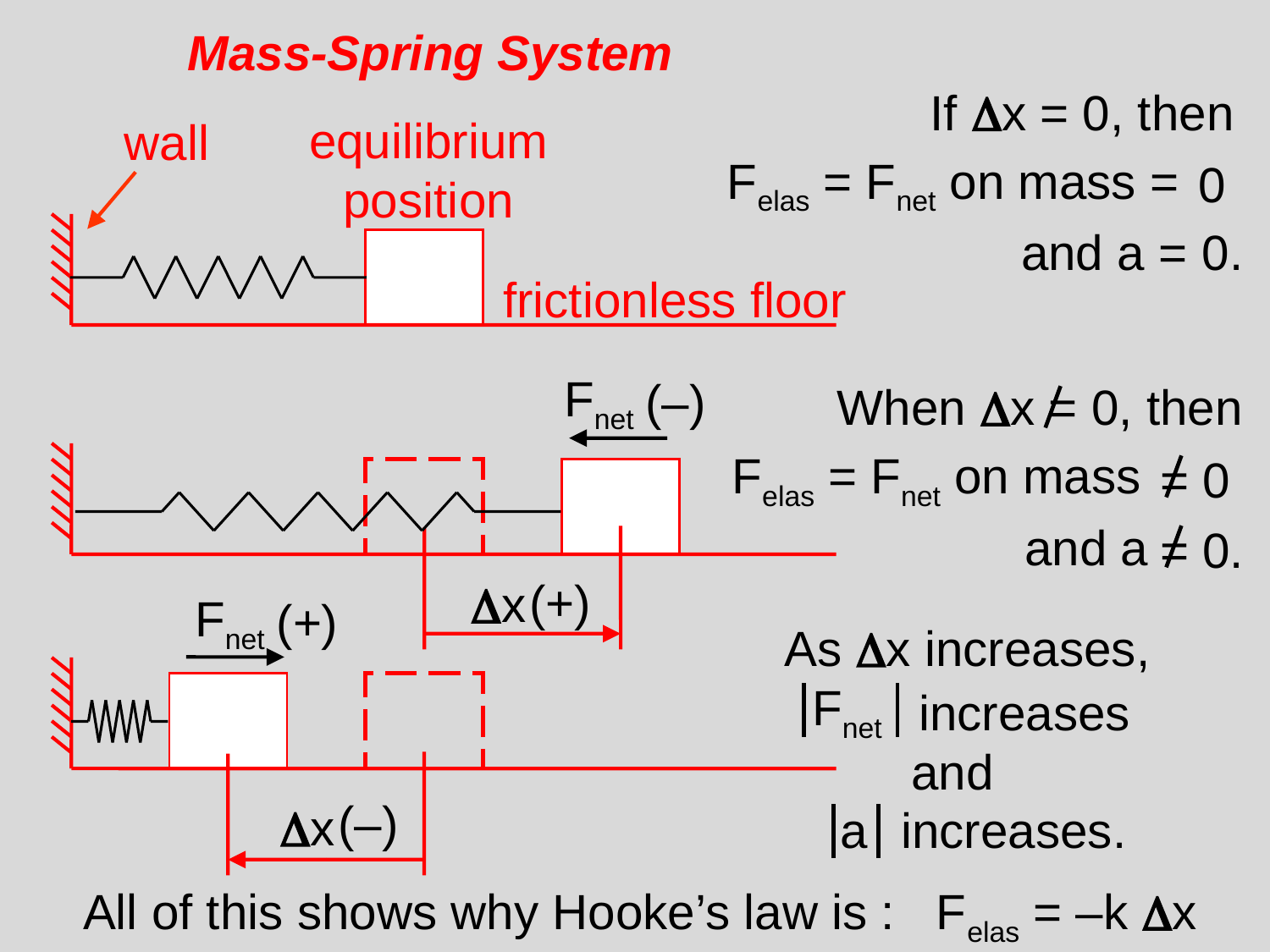

Mass-Spring System
If Δx = 0, then
equilibrium
position
wall
Felas = Fnet on mass =
0

and a =
0.

   frictionless floor

(–)
Fnet
When Δx = 0, then

Felas = Fnet on mass
= 0

and a
= 0.
(+)
Δx
(+)
Fnet
As Δx increases,
  Fnet

increases

and
(–)
  Δx
a
increases.
All of this shows why Hooke’s law is :   Felas = –k Δx